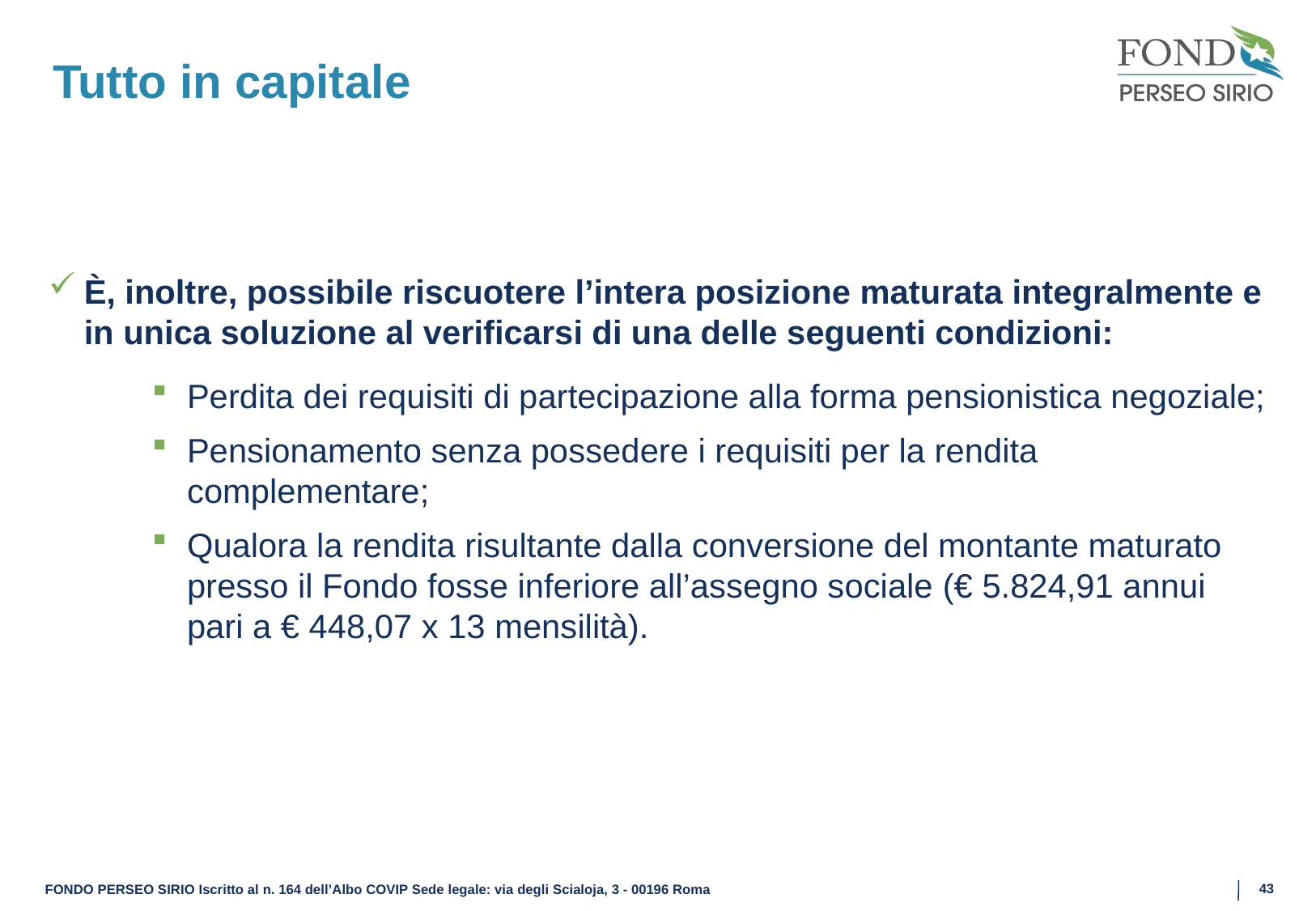

# Tutto in capitale
È, inoltre, possibile riscuotere l’intera posizione maturata integralmente e in unica soluzione al verificarsi di una delle seguenti condizioni:
Perdita dei requisiti di partecipazione alla forma pensionistica negoziale;
Pensionamento senza possedere i requisiti per la rendita complementare;
Qualora la rendita risultante dalla conversione del montante maturato presso il Fondo fosse inferiore all’assegno sociale (€ 5.824,91 annui pari a € 448,07 x 13 mensilità).
43
FONDO PERSEO SIRIO Iscritto al n. 164 dell’Albo COVIP Sede legale: via degli Scialoja, 3 - 00196 Roma